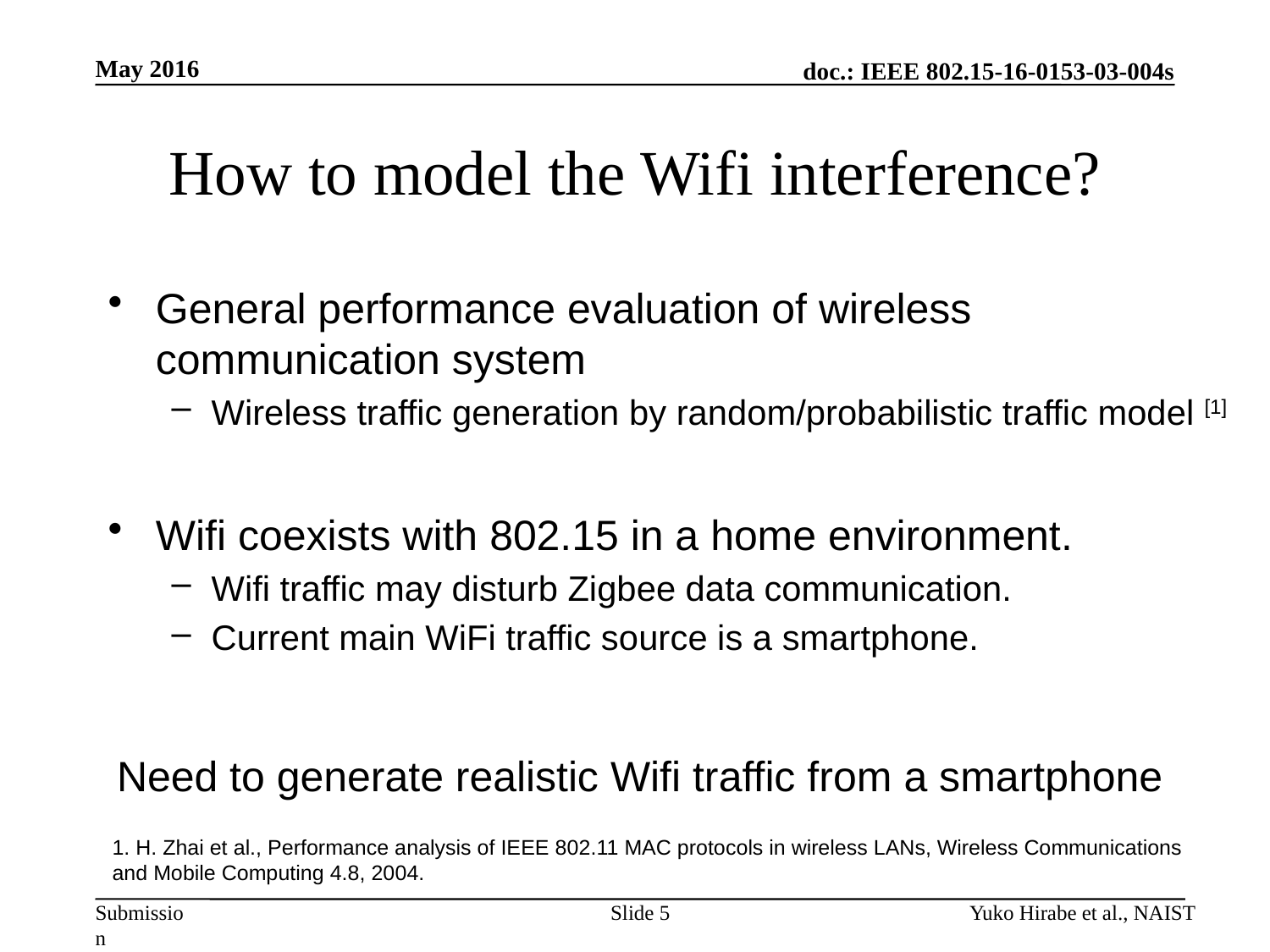

May 2016
# How to model the Wifi interference?
General performance evaluation of wireless communication system
Wireless traffic generation by random/probabilistic traffic model [1]

Wifi coexists with 802.15 in a home environment.
Wifi traffic may disturb Zigbee data communication.
Current main WiFi traffic source is a smartphone.

Need to generate realistic Wifi traffic from a smartphone
1. H. Zhai et al., Performance analysis of IEEE 802.11 MAC protocols in wireless LANs, Wireless Communications and Mobile Computing 4.8, 2004.
Slide 5
Yuko Hirabe et al., NAIST